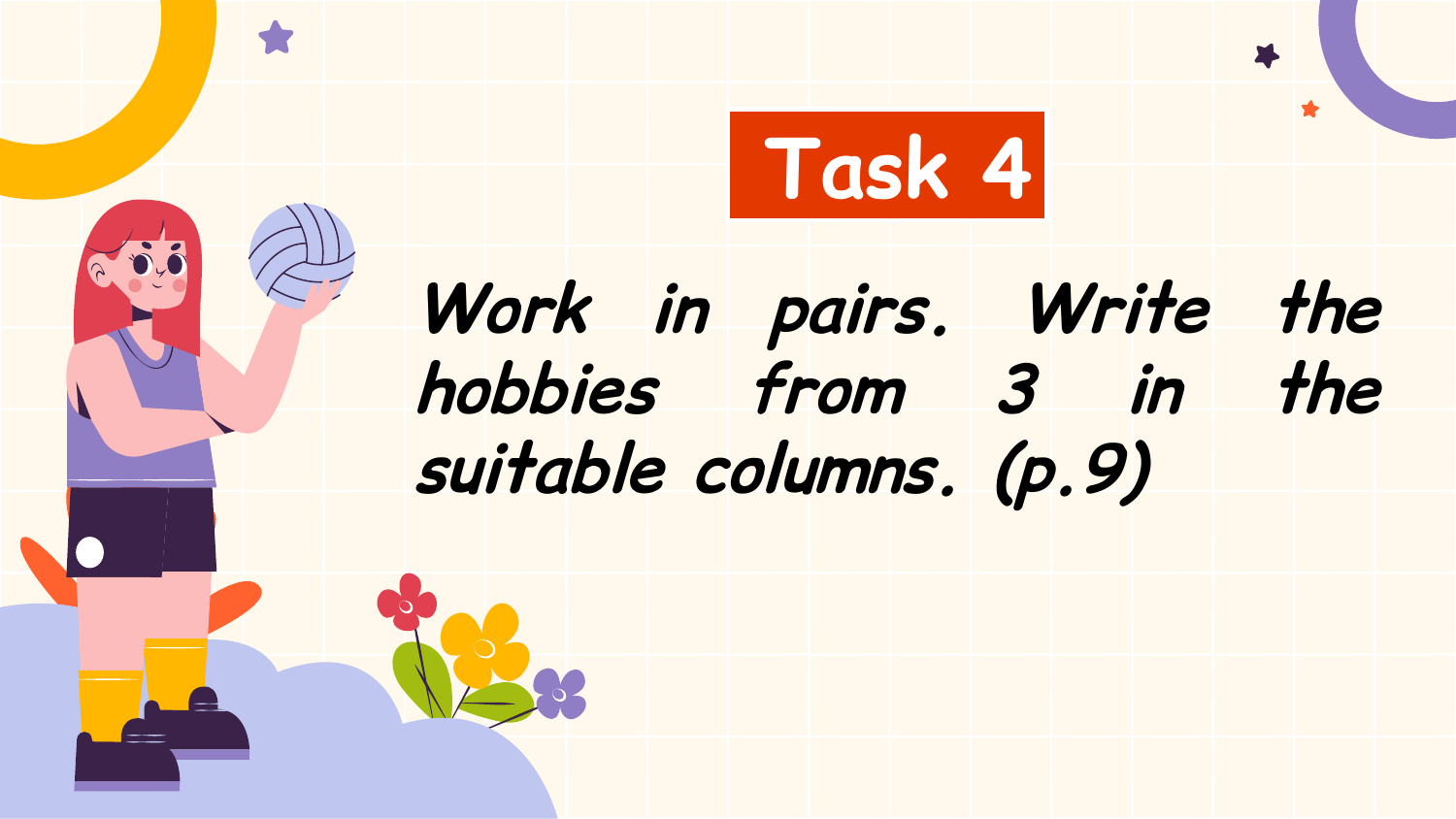

Task 4

Work in pairs. Write the hobbies from 3 in the suitable columns. (p.9)